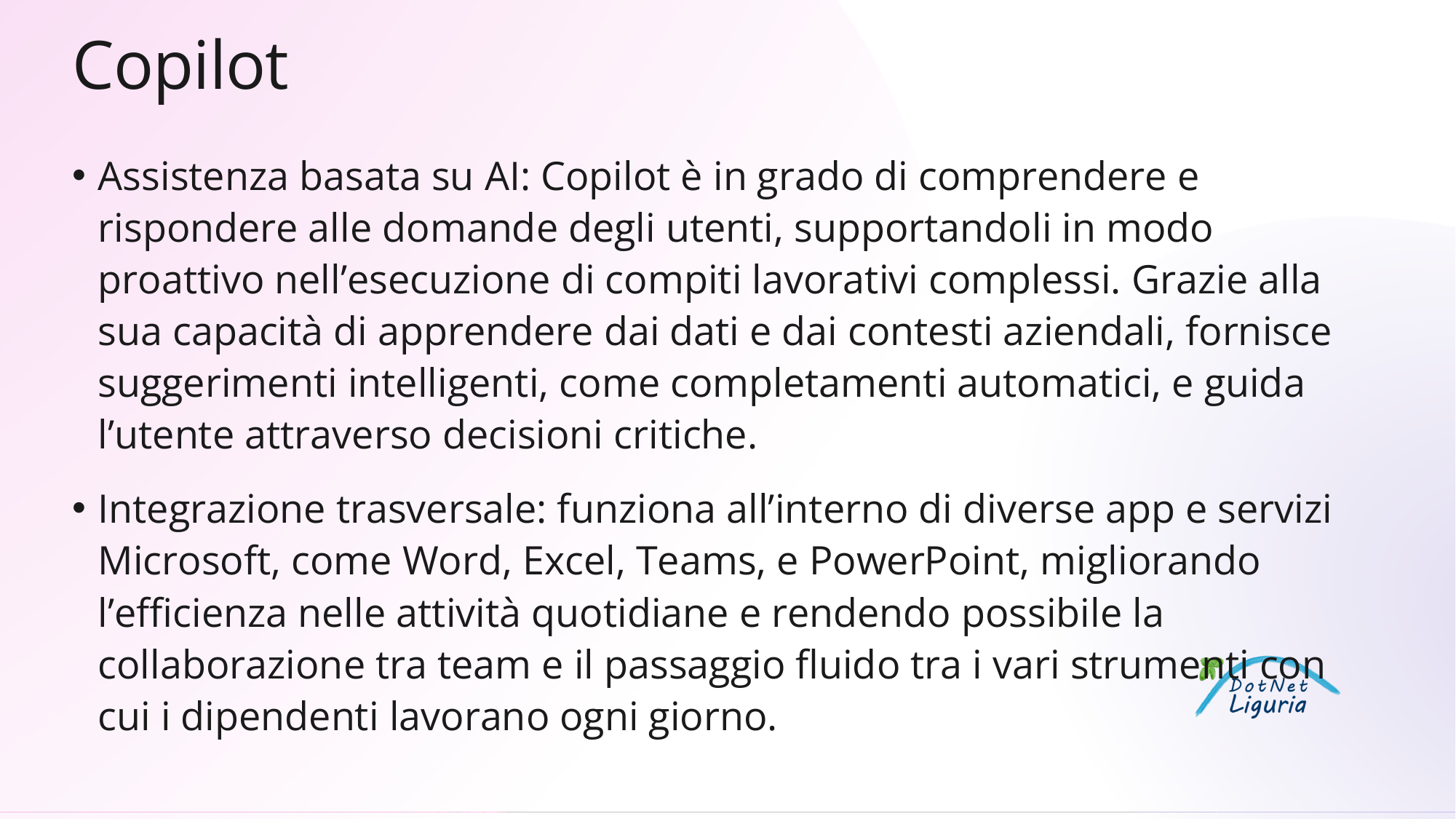

# Copilot
Assistenza basata su AI: Copilot è in grado di comprendere e rispondere alle domande degli utenti, supportandoli in modo proattivo nell’esecuzione di compiti lavorativi complessi. Grazie alla sua capacità di apprendere dai dati e dai contesti aziendali, fornisce suggerimenti intelligenti, come completamenti automatici, e guida l’utente attraverso decisioni critiche.
Integrazione trasversale: funziona all’interno di diverse app e servizi Microsoft, come Word, Excel, Teams, e PowerPoint, migliorando l’efficienza nelle attività quotidiane e rendendo possibile la collaborazione tra team e il passaggio fluido tra i vari strumenti con cui i dipendenti lavorano ogni giorno.